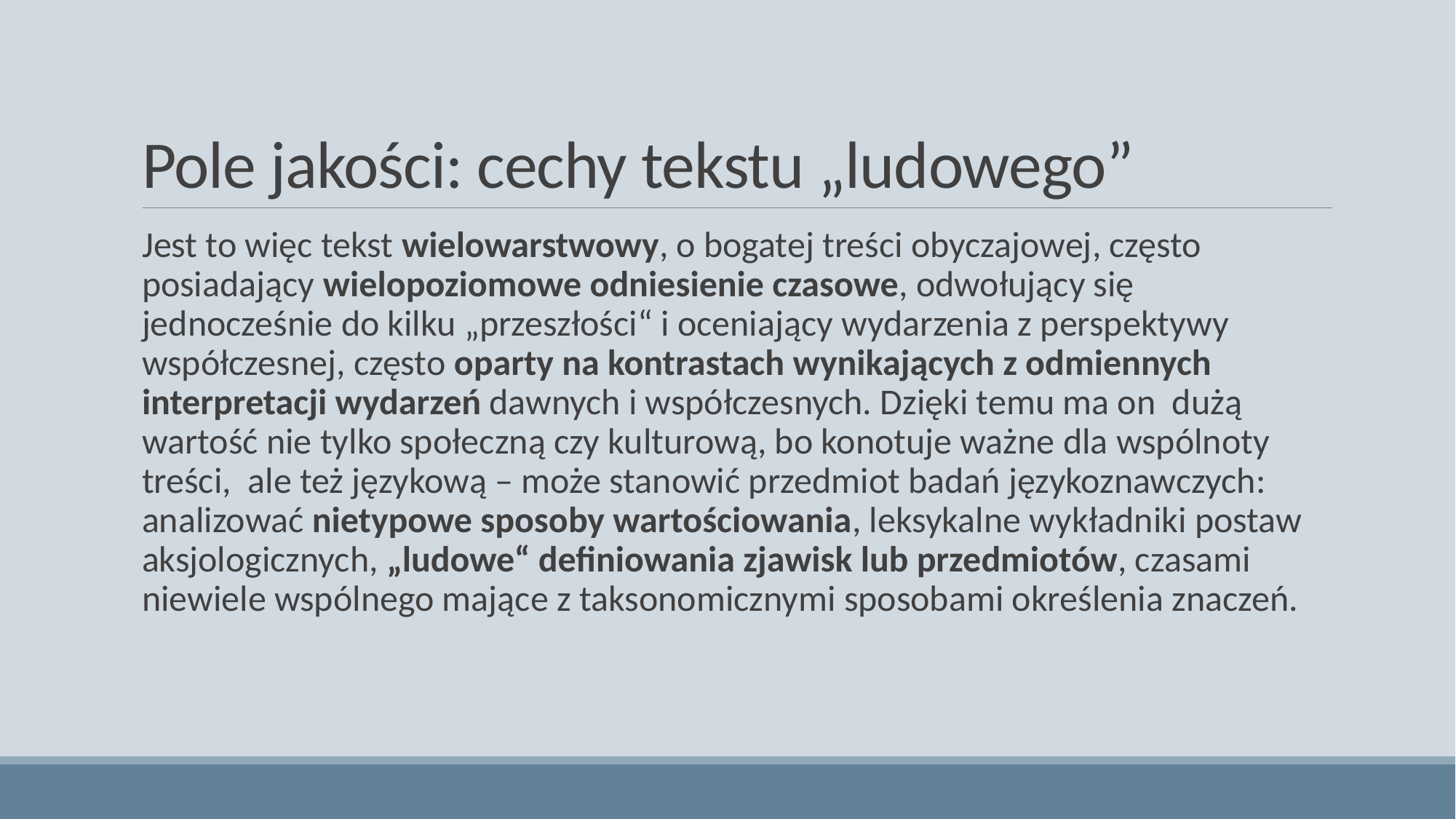

# Pole jakości: cechy tekstu „ludowego”
Jest to więc tekst wielowarstwowy, o bogatej treści obyczajowej, często posiadający wielopoziomowe odniesienie czasowe, odwołujący się jednocześnie do kilku „przeszłości“ i oceniający wydarzenia z perspektywy współczesnej, często oparty na kontrastach wynikających z odmiennych interpretacji wydarzeń dawnych i współczesnych. Dzięki temu ma on  dużą wartość nie tylko społeczną czy kulturową, bo konotuje ważne dla wspólnoty treści,  ale też językową – może stanowić przedmiot badań językoznawczych:  analizować nietypowe sposoby wartościowania, leksykalne wykładniki postaw aksjologicznych, „ludowe“ definiowania zjawisk lub przedmiotów, czasami niewiele wspólnego mające z taksonomicznymi sposobami określenia znaczeń.